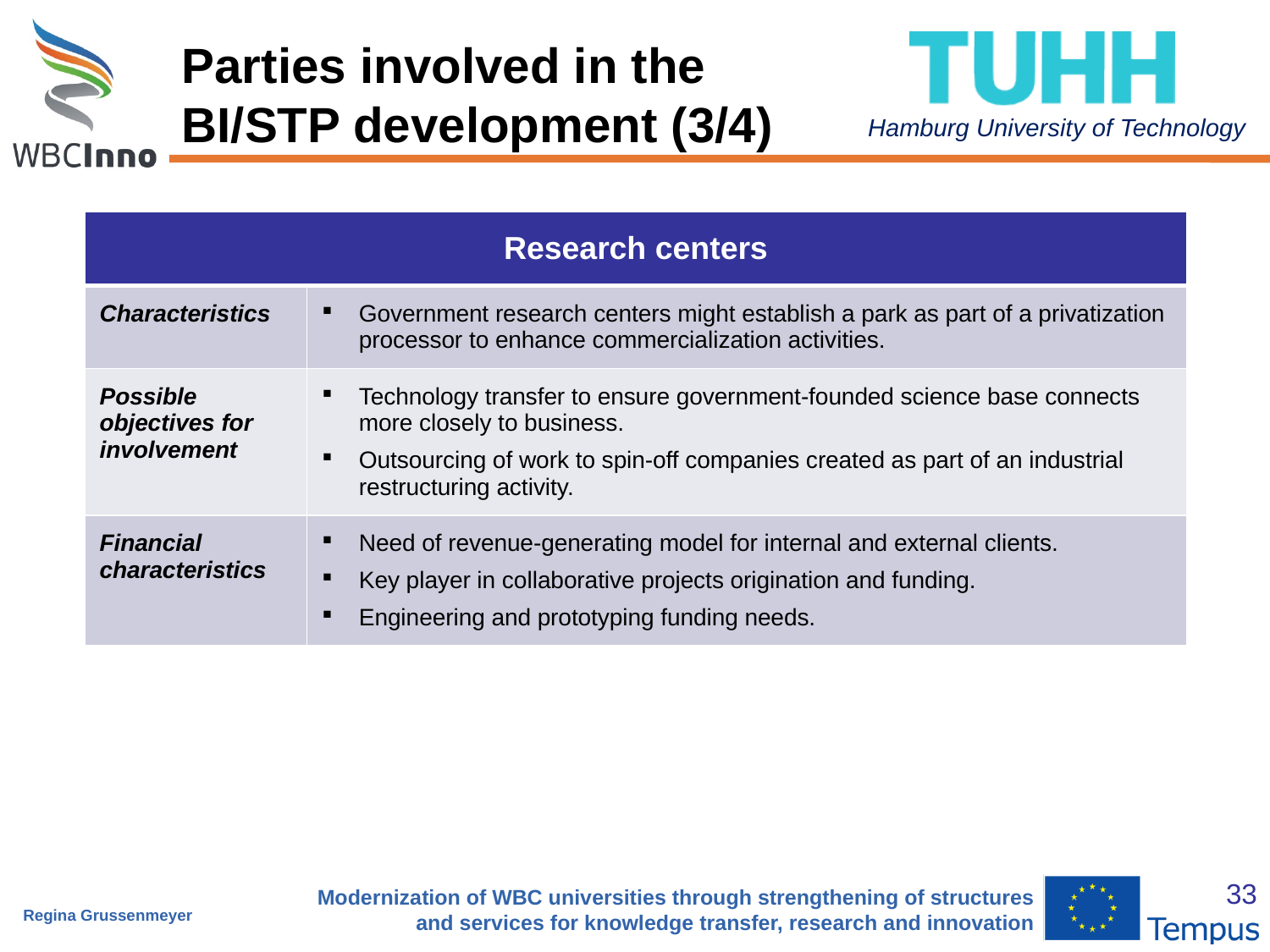

# Parties involved in the BI/STP development (3/4)
| Research centers |  |
| --- | --- |
| Characteristics | Government research centers might establish a park as part of a privatization processor to enhance commercialization activities. |
| Possible objectives for involvement | Technology transfer to ensure government-founded science base connects more closely to business. Outsourcing of work to spin-off companies created as part of an industrial restructuring activity. |
| Financial characteristics | Need of revenue-generating model for internal and external clients. Key player in collaborative projects origination and funding. Engineering and prototyping funding needs. |